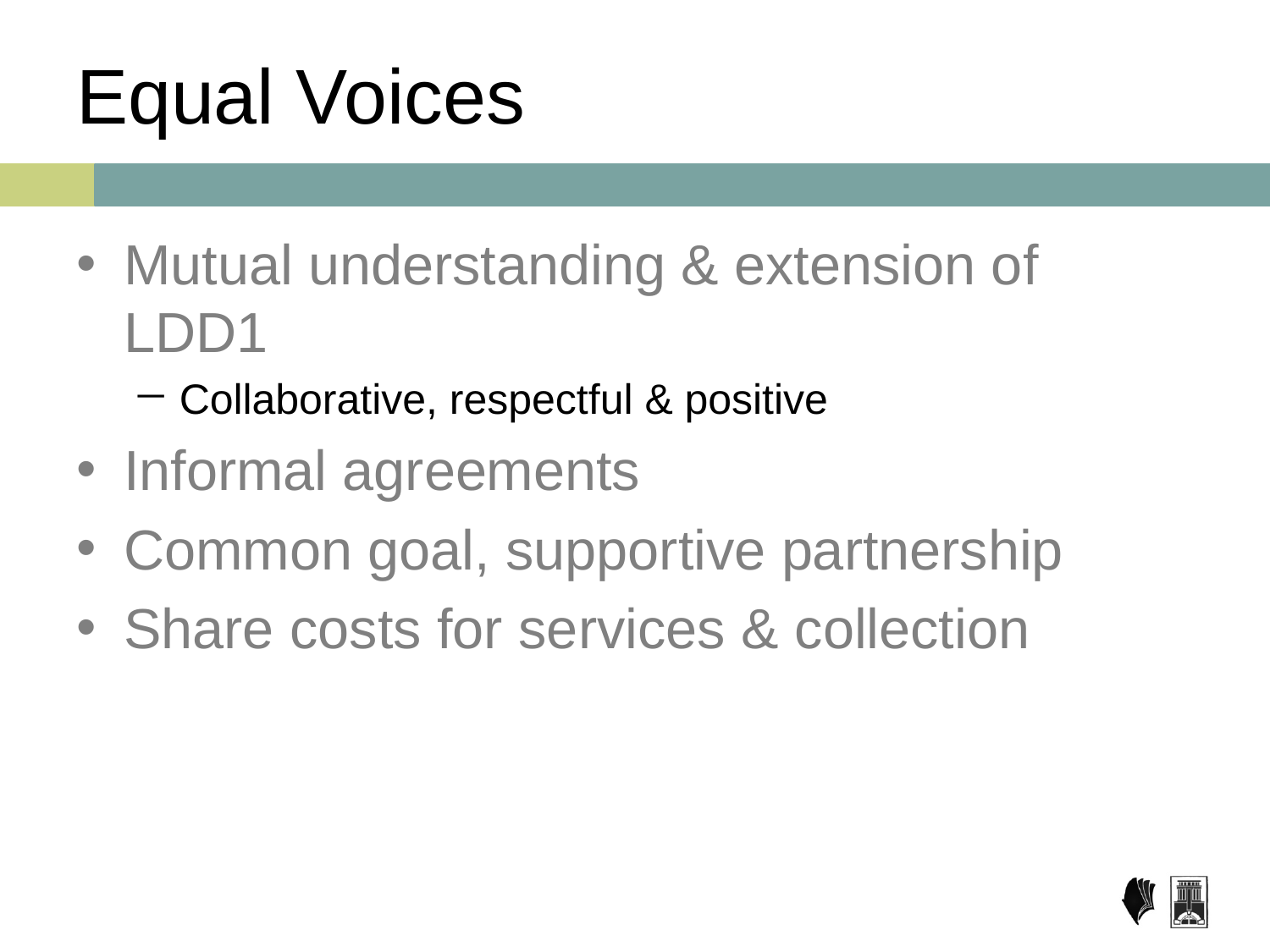

# Equal Voices
Mutual understanding & extension of LDD1
Collaborative, respectful & positive
Informal agreements
Common goal, supportive partnership
Share costs for services & collection